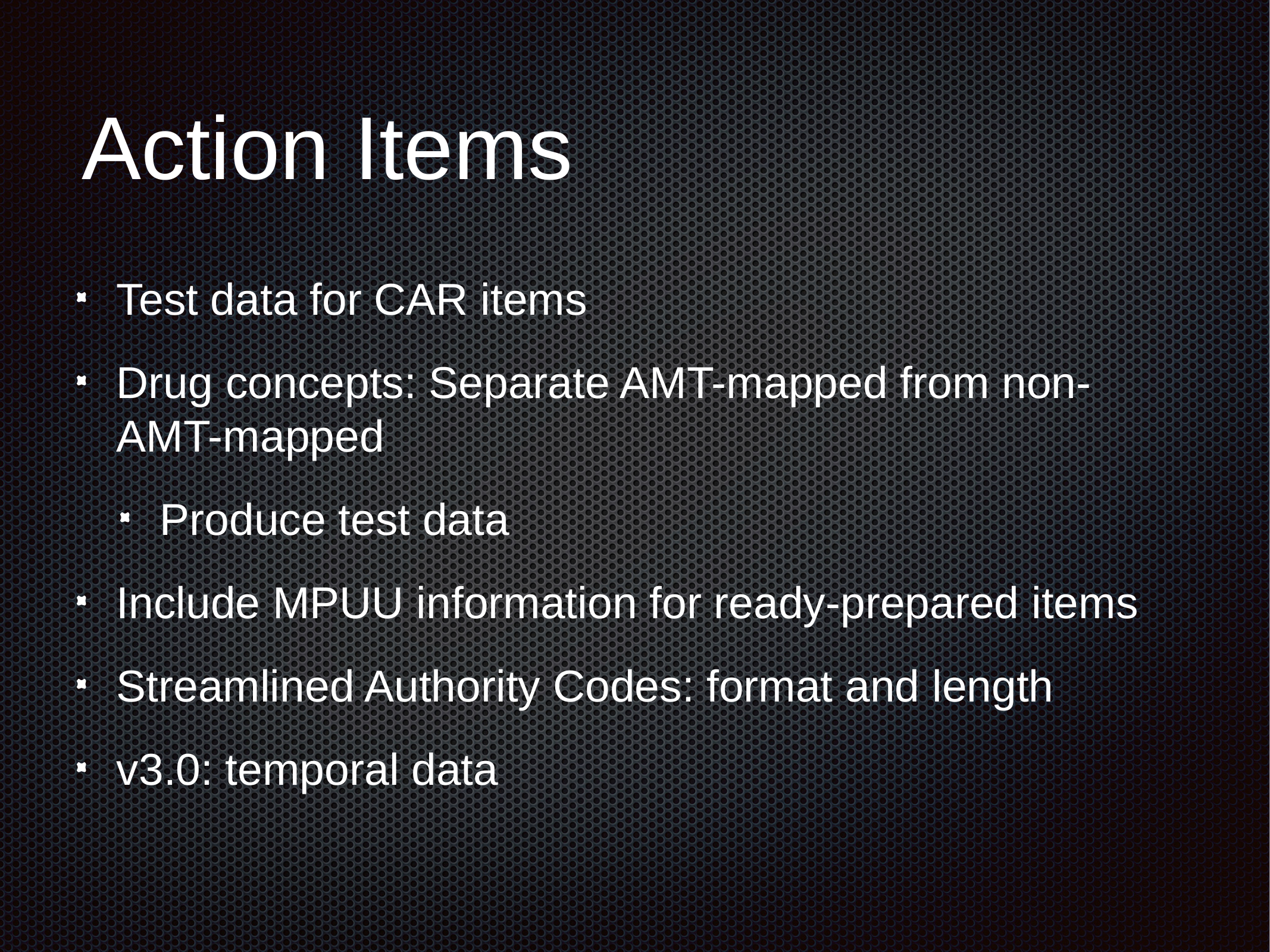

# Action Items
Test data for CAR items
Drug concepts: Separate AMT-mapped from non-AMT-mapped
Produce test data
Include MPUU information for ready-prepared items
Streamlined Authority Codes: format and length
v3.0: temporal data